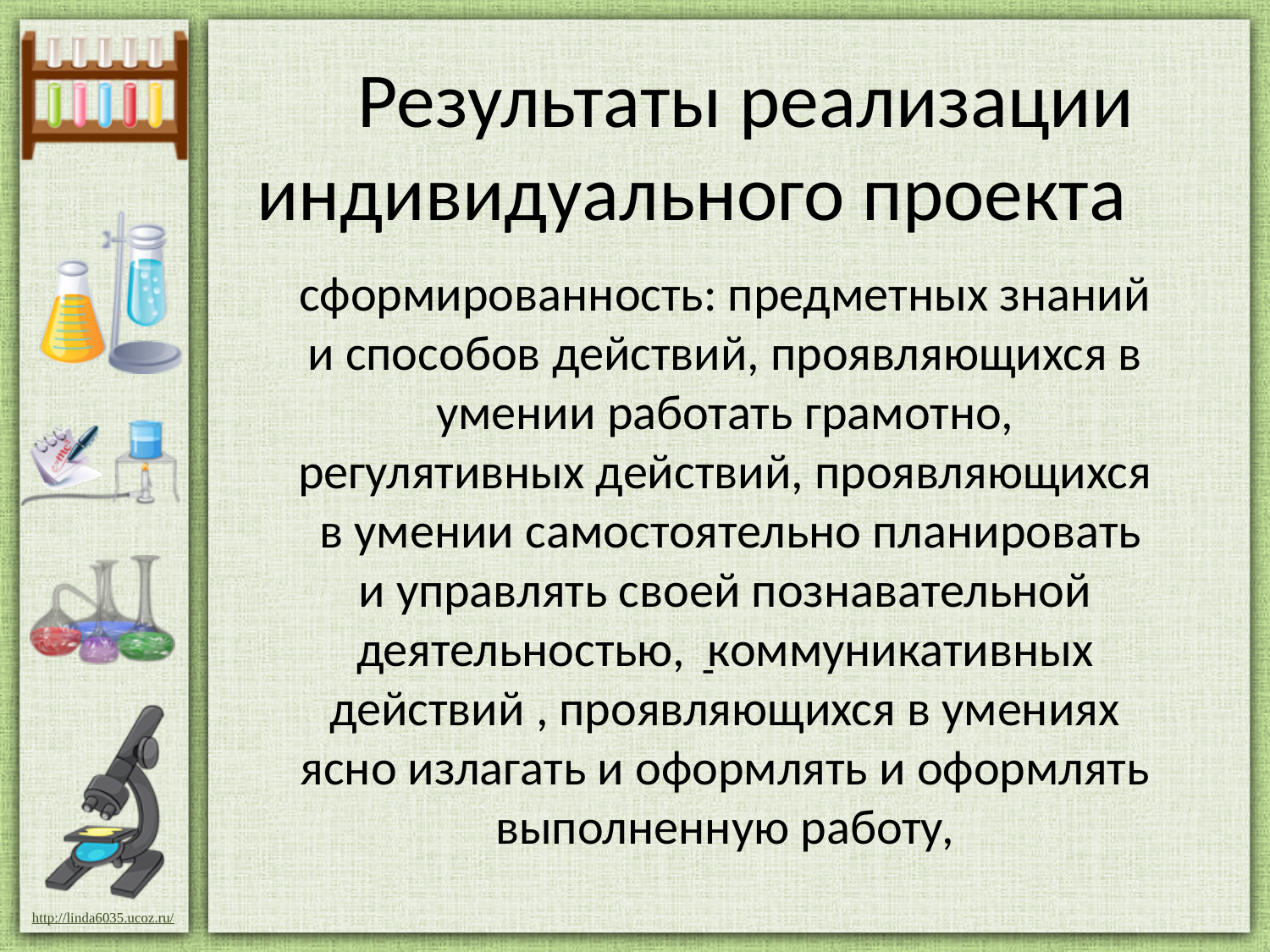

# Результаты реализации индивидуального проекта

сформированность: предметных знаний и способов действий, проявляющихся в умении работать грамотно, регулятивных действий, проявляющихся  в умении самостоятельно планировать и управлять своей познавательной деятельностью,  коммуникативных действий , проявляющихся в умениях ясно излагать и оформлять и оформлять выполненную работу,

-